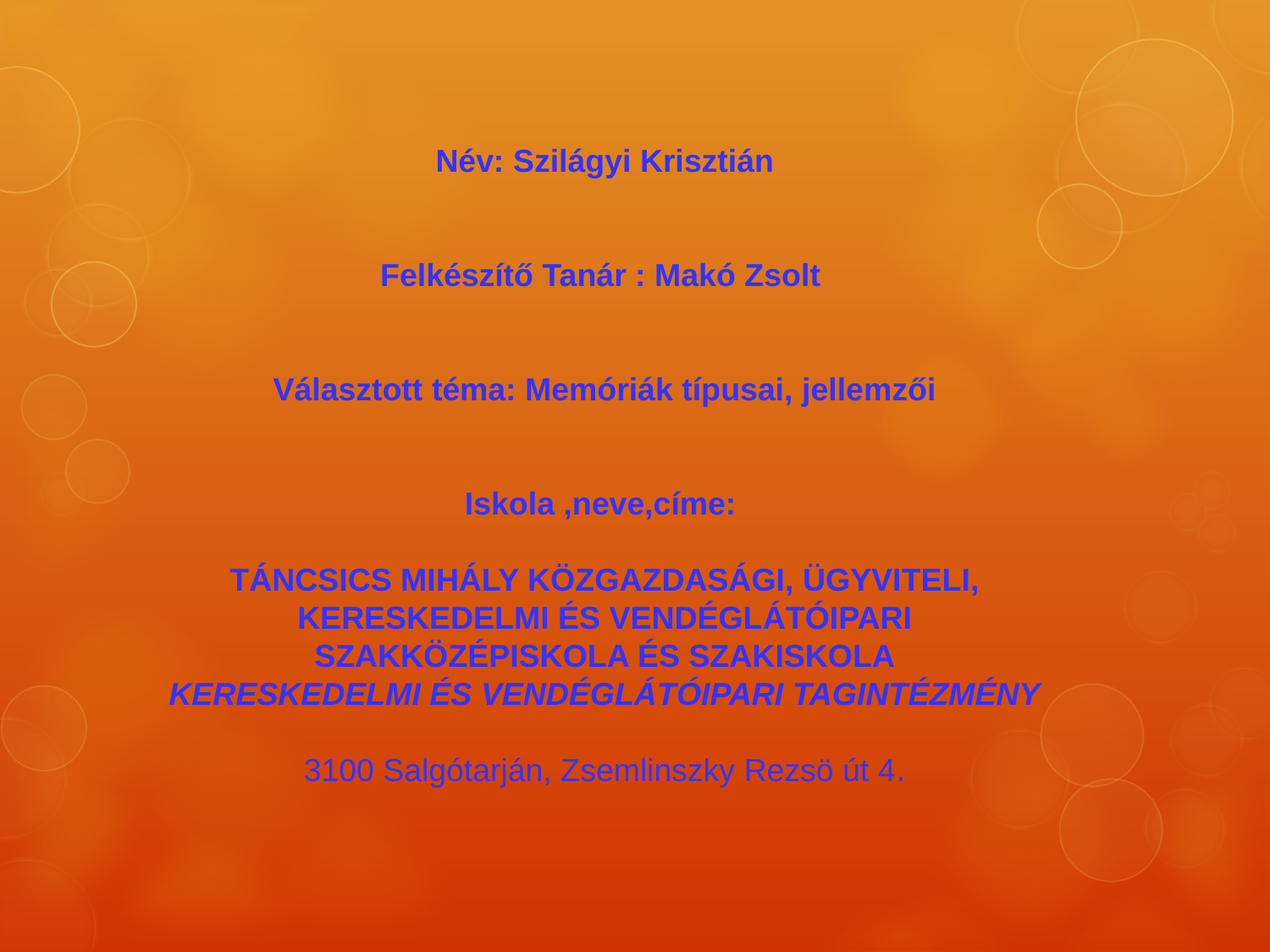

Név: Szilágyi Krisztián

Felkészítő Tanár : Makó Zsolt

Választott téma: Memóriák típusai, jellemzői

Iskola ,neve,címe:

Táncsics Mihály Közgazdasági, Ügyviteli, Kereskedelmi és Vendéglátóipari Szakközépiskola és Szakiskola
Kereskedelmi és Vendéglátóipari Tagintézmény

3100 Salgótarján, Zsemlinszky Rezsö út 4.